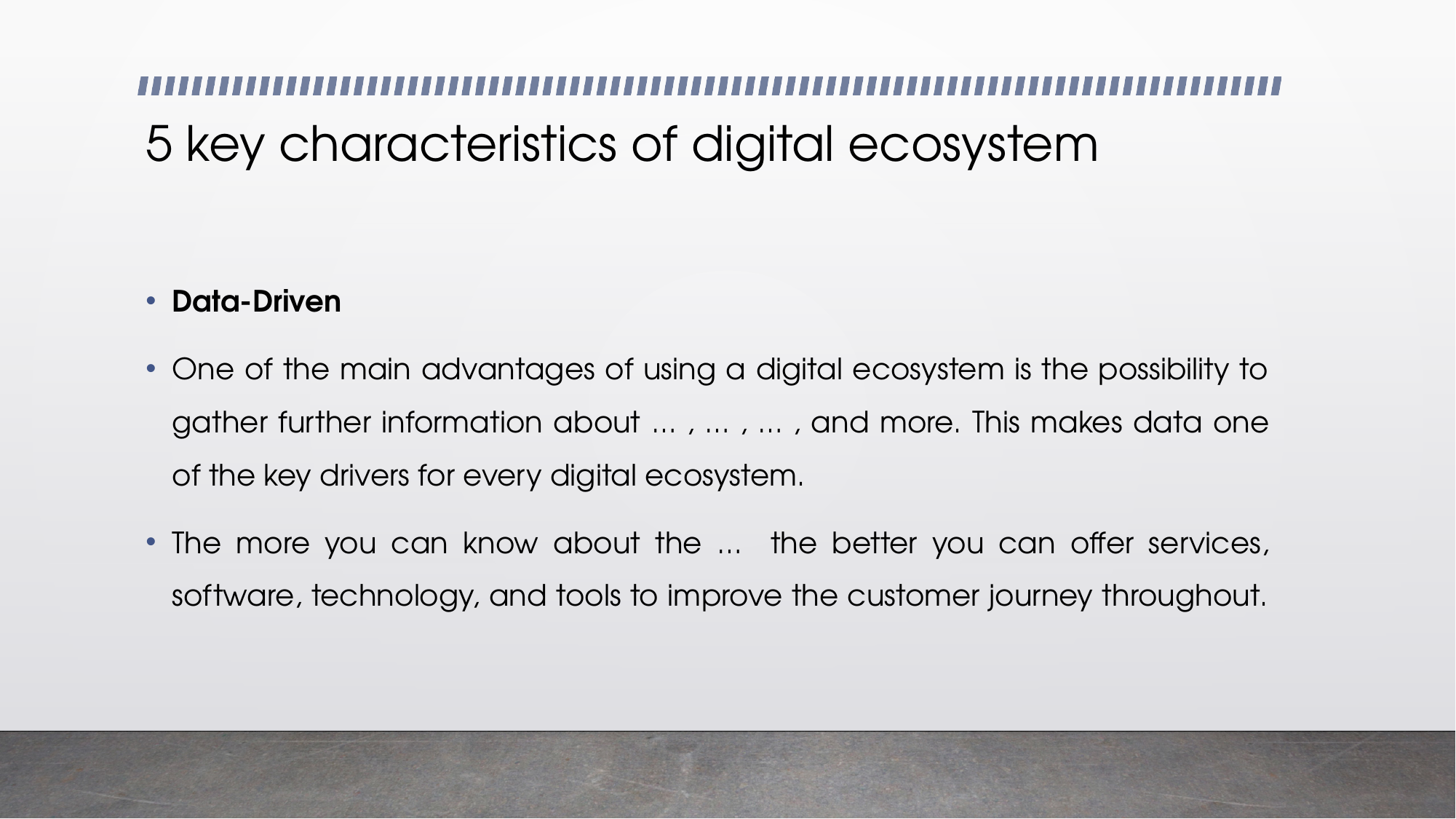

# 5 key characteristics of digital ecosystem
Data-Driven
One of the main advantages of using a digital ecosystem is the possibility to gather further information about … , … , … , and more. This makes data one of the key drivers for every digital ecosystem.
The more you can know about the …  the better you can offer services, software, technology, and tools to improve the customer journey throughout.